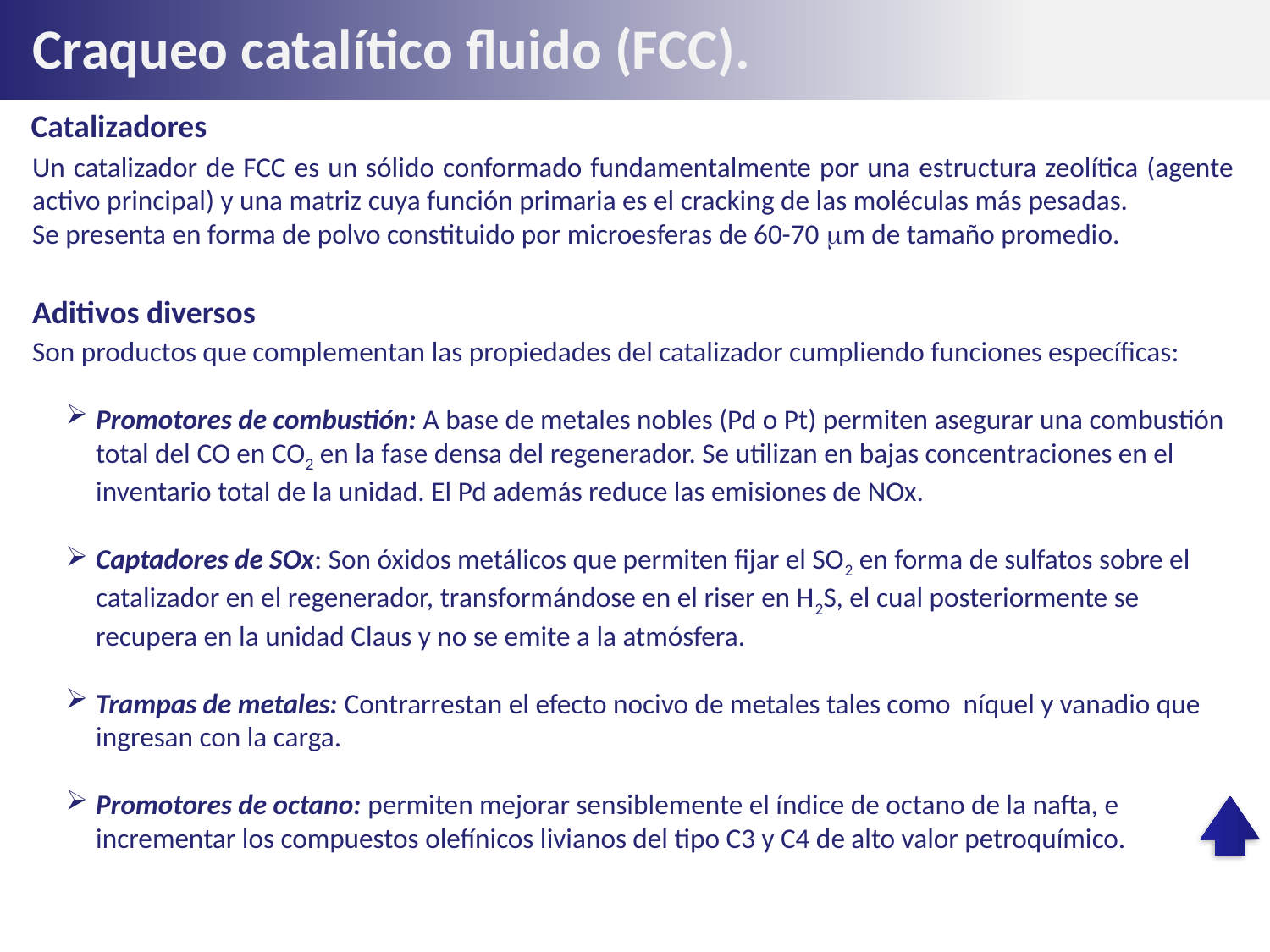

Craqueo catalítico fluido (FCC).
Catalizadores

Un catalizador de FCC es un sólido conformado fundamentalmente por una estructura zeolítica (agente activo principal) y una matriz cuya función primaria es el cracking de las moléculas más pesadas.
Se presenta en forma de polvo constituido por microesferas de 60-70 μm de tamaño promedio.
Aditivos diversos
Son productos que complementan las propiedades del catalizador cumpliendo funciones específicas:

Promotores de combustión: A base de metales nobles (Pd o Pt) permiten asegurar una combustión total del CO en CO2 en la fase densa del regenerador. Se utilizan en bajas concentraciones en el inventario total de la unidad. El Pd además reduce las emisiones de NOx.

Captadores de SOx: Son óxidos metálicos que permiten fijar el SO2 en forma de sulfatos sobre el catalizador en el regenerador, transformándose en el riser en H2S, el cual posteriormente se recupera en la unidad Claus y no se emite a la atmósfera.

Trampas de metales: Contrarrestan el efecto nocivo de metales tales como  níquel y vanadio que ingresan con la carga.

Promotores de octano: permiten mejorar sensiblemente el índice de octano de la nafta, e incrementar los compuestos olefínicos livianos del tipo C3 y C4 de alto valor petroquímico.